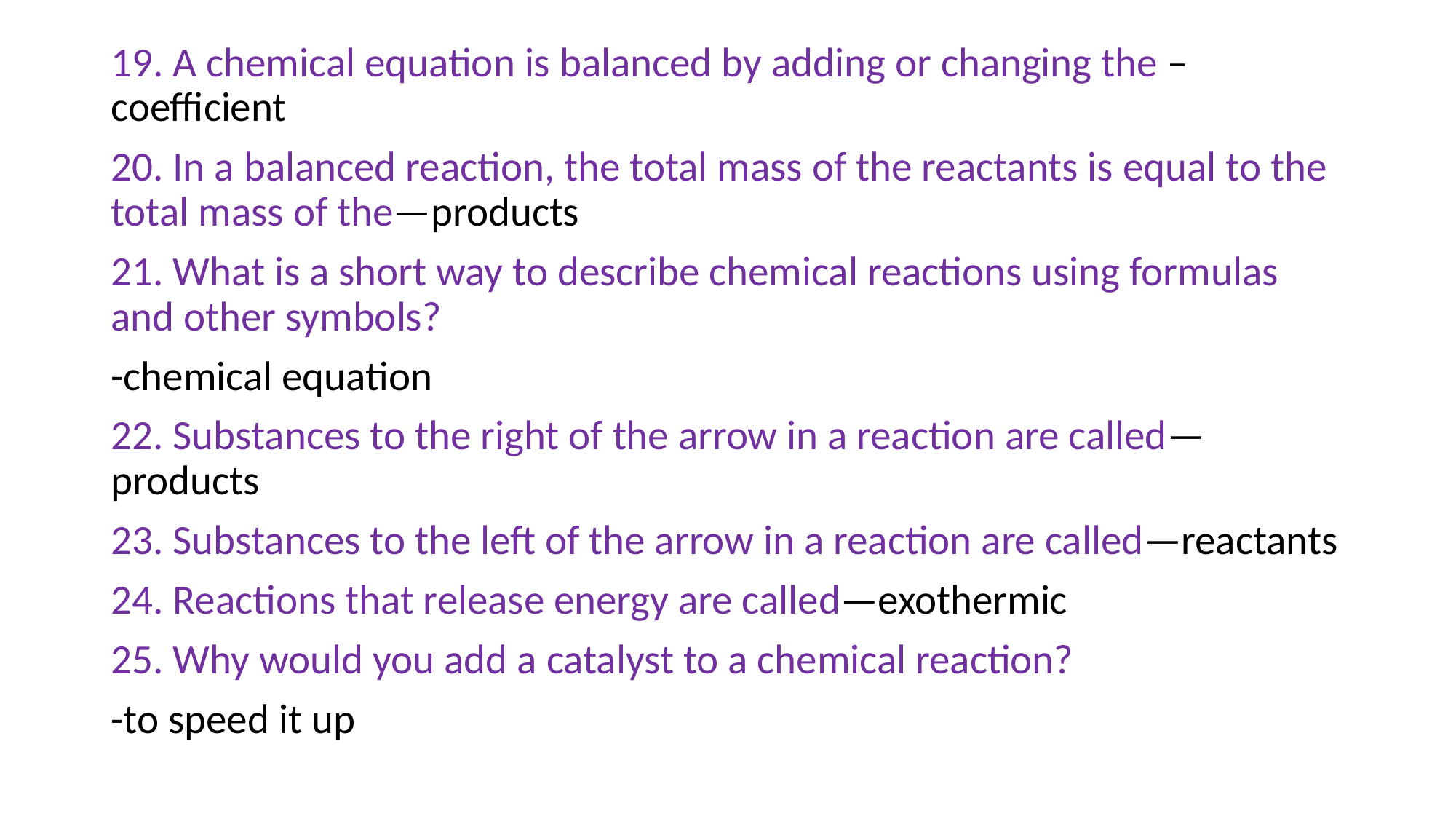

19. A chemical equation is balanced by adding or changing the –coefficient
20. In a balanced reaction, the total mass of the reactants is equal to the total mass of the—products
21. What is a short way to describe chemical reactions using formulas and other symbols?
-chemical equation
22. Substances to the right of the arrow in a reaction are called—products
23. Substances to the left of the arrow in a reaction are called—reactants
24. Reactions that release energy are called—exothermic
25. Why would you add a catalyst to a chemical reaction?
-to speed it up